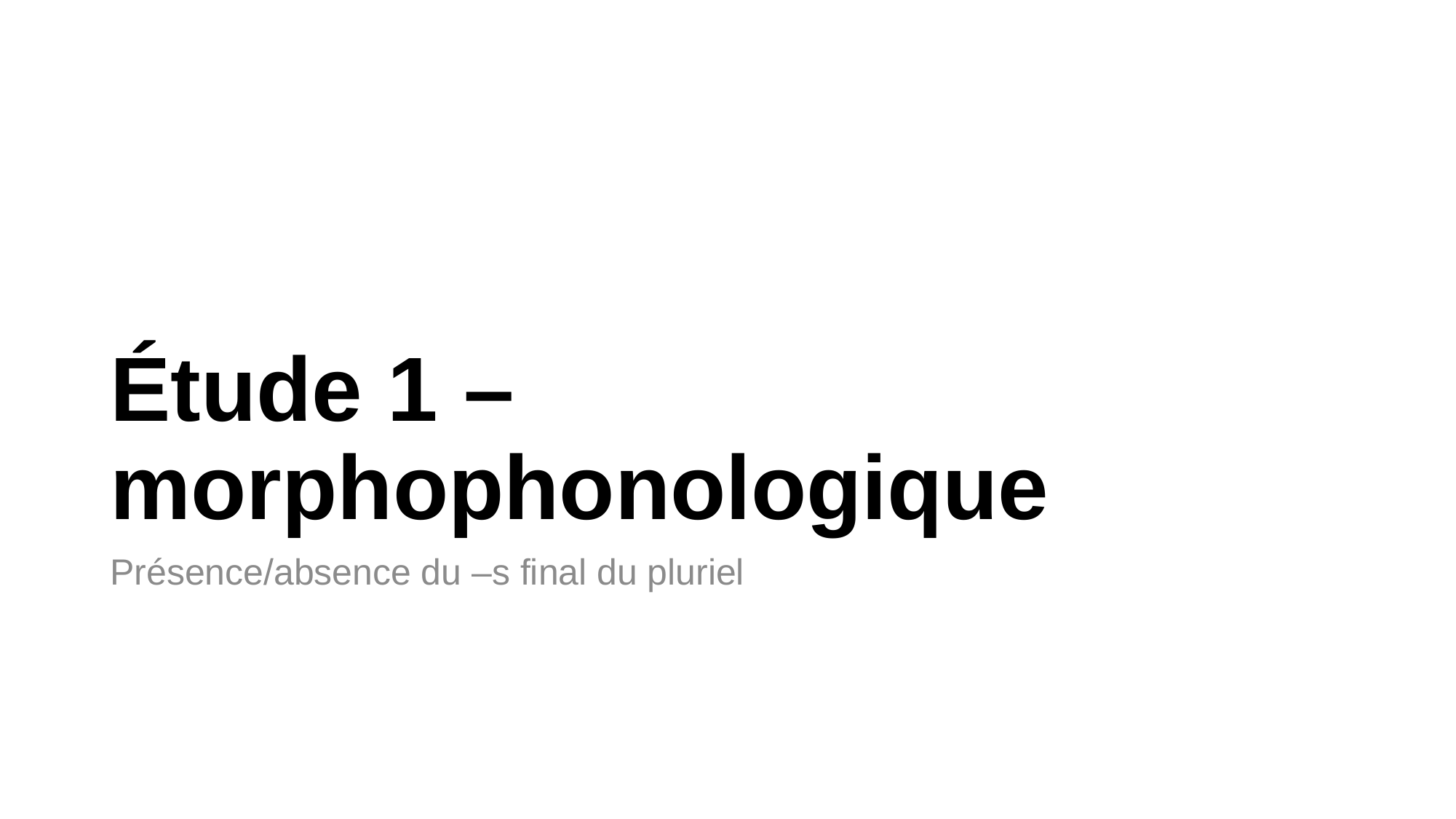

# Étude 1 – morphophonologique
Présence/absence du –s final du pluriel